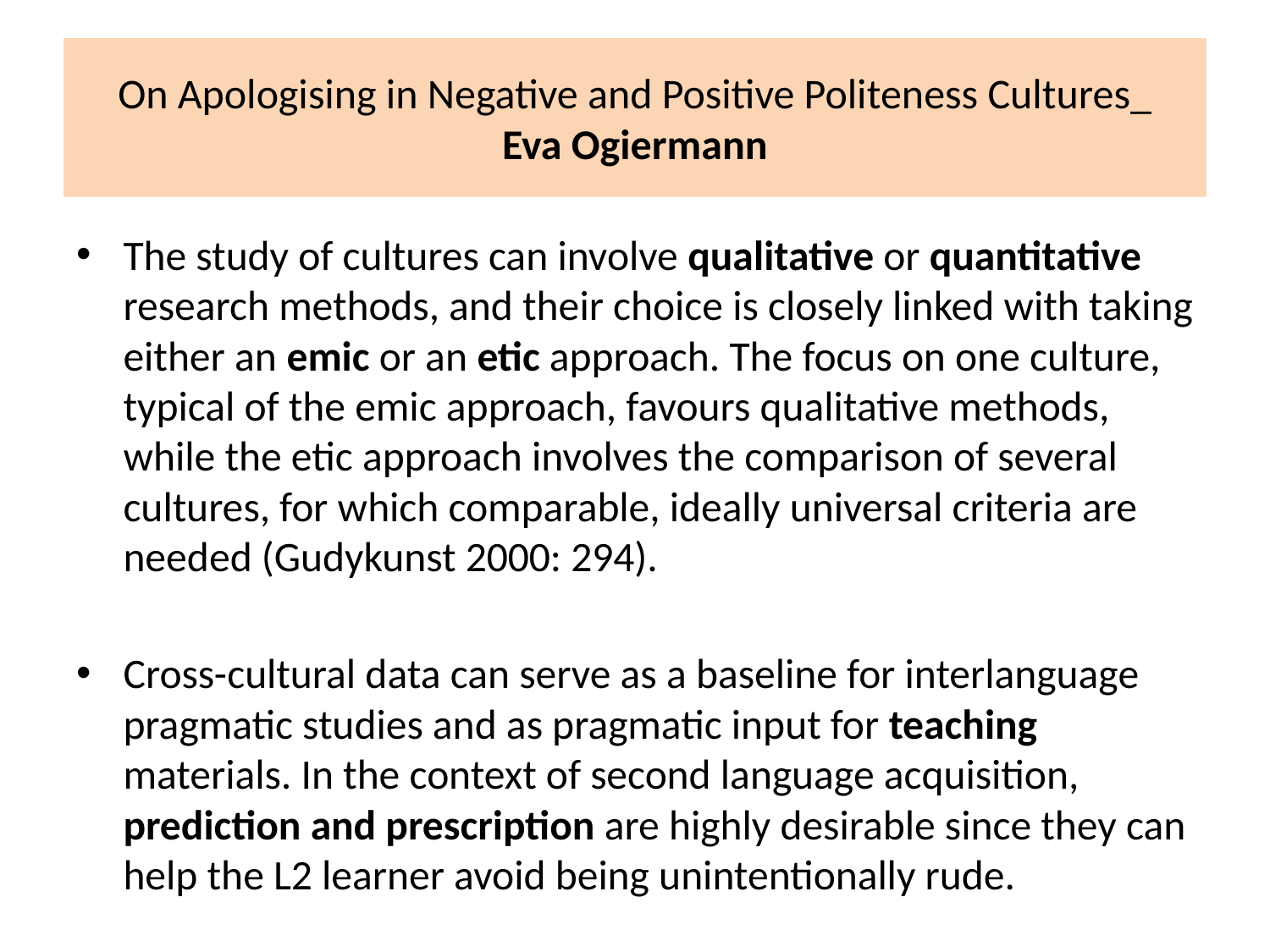

# On Apologising in Negative and Positive Politeness Cultures_ Eva Ogiermann
The study of cultures can involve qualitative or quantitative research methods, and their choice is closely linked with taking either an emic or an etic approach. The focus on one culture, typical of the emic approach, favours qualitative methods, while the etic approach involves the comparison of several cultures, for which comparable, ideally universal criteria are needed (Gudykunst 2000: 294).

Cross-cultural data can serve as a baseline for interlanguage pragmatic studies and as pragmatic input for teaching materials. In the context of second language acquisition, prediction and prescription are highly desirable since they can help the L2 learner avoid being unintentionally rude.